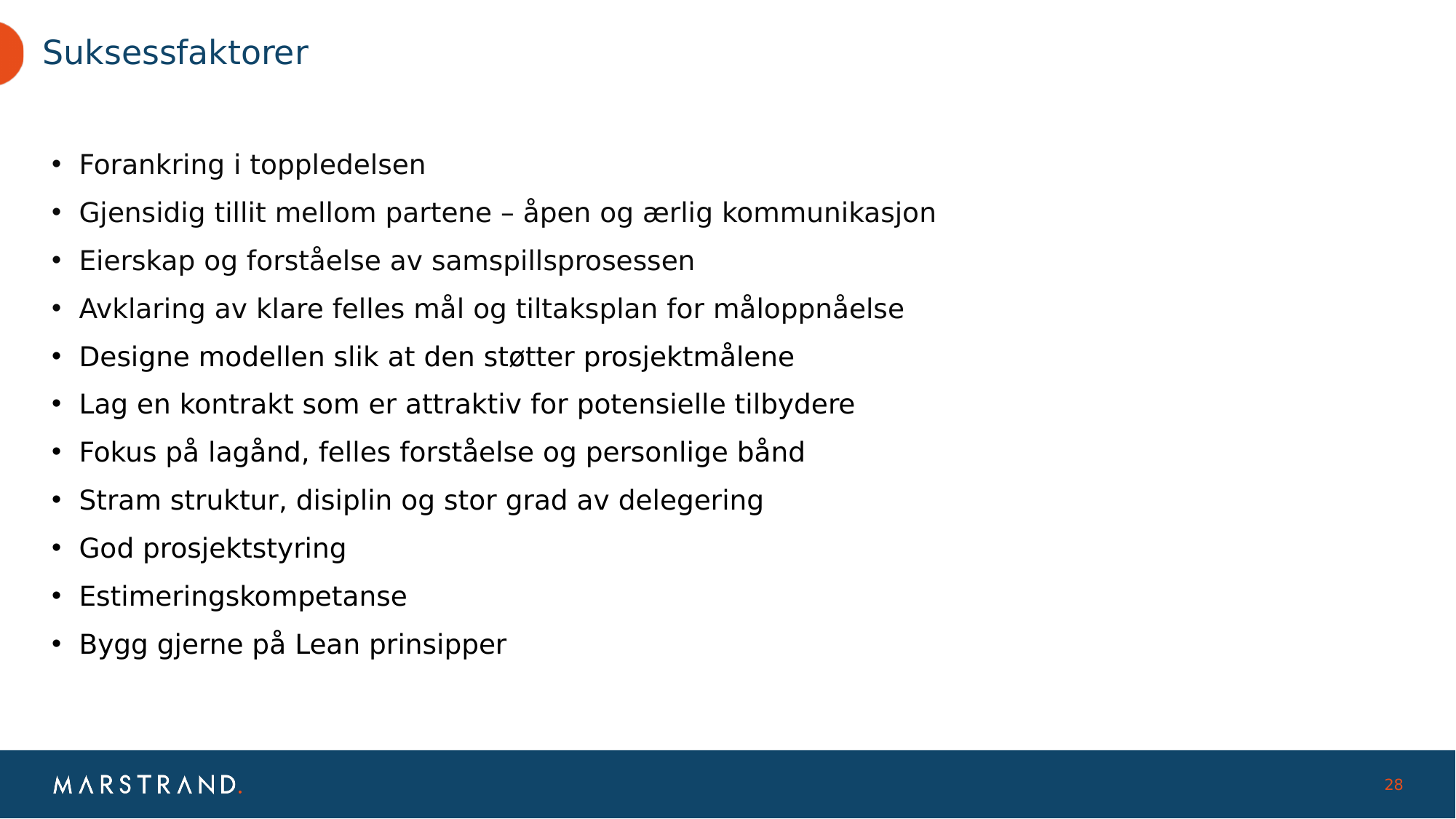

# Suksessfaktorer
Forankring i toppledelsen
Gjensidig tillit mellom partene – åpen og ærlig kommunikasjon
Eierskap og forståelse av samspillsprosessen
Avklaring av klare felles mål og tiltaksplan for måloppnåelse
Designe modellen slik at den støtter prosjektmålene
Lag en kontrakt som er attraktiv for potensielle tilbydere
Fokus på lagånd, felles forståelse og personlige bånd
Stram struktur, disiplin og stor grad av delegering
God prosjektstyring
Estimeringskompetanse
Bygg gjerne på Lean prinsipper